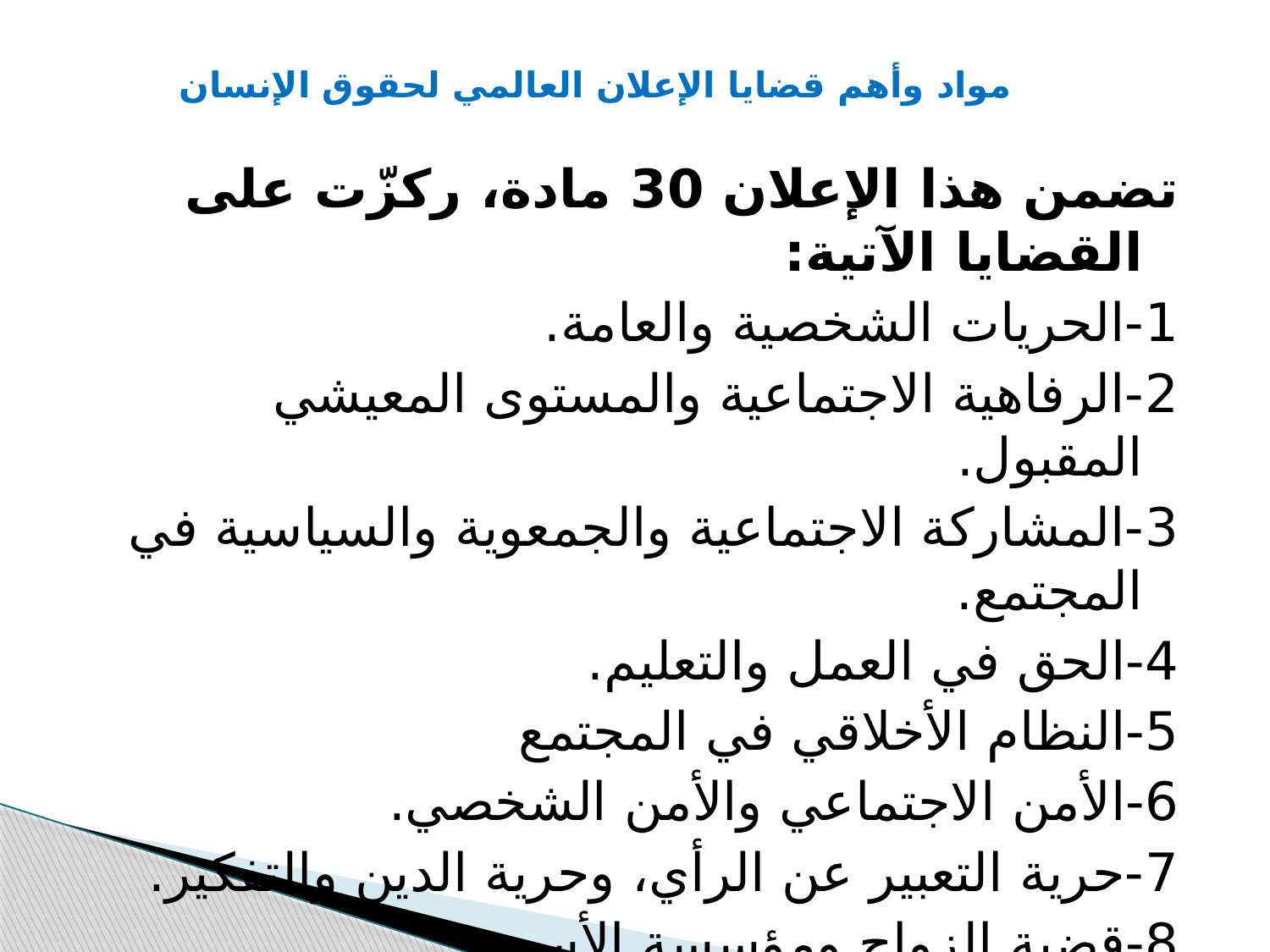

# مواد وأهم قضايا الإعلان العالمي لحقوق الإنسان
تضمن هذا الإعلان 30 مادة، ركزّت على القضايا الآتية:
1-الحريات الشخصية والعامة.
2-الرفاهية الاجتماعية والمستوى المعيشي المقبول.
3-المشاركة الاجتماعية والجمعوية والسياسية في المجتمع.
4-الحق في العمل والتعليم.
5-النظام الأخلاقي في المجتمع
6-الأمن الاجتماعي والأمن الشخصي.
7-حرية التعبير عن الرأي، وحرية الدين والتفكير.
8-قضية الزواج ومؤسسة الأسرة.
9-الحق في اللّجوء.
10-قضية التنقل وحرية السفر.